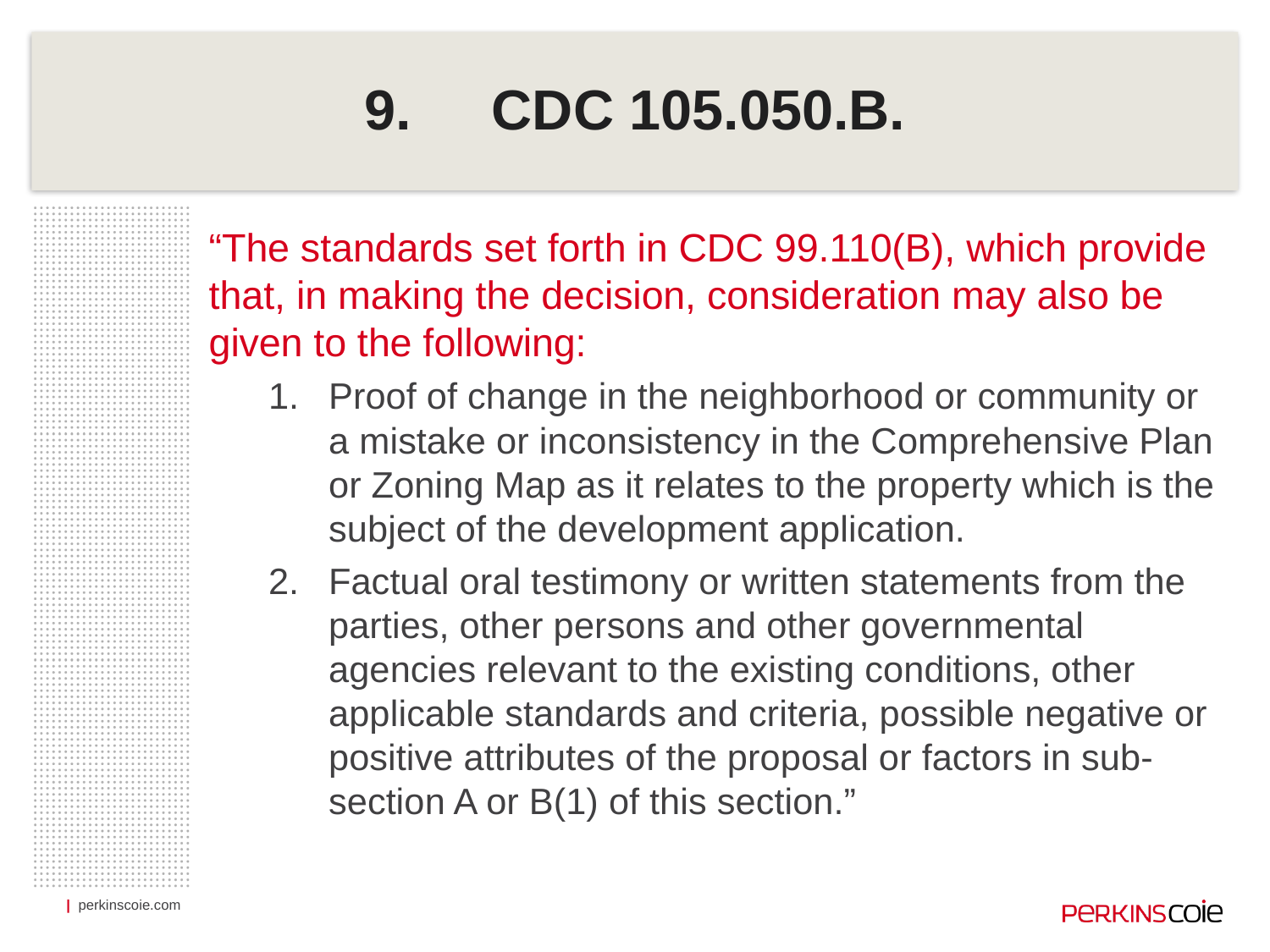

# 9.	CDC 105.050.B.
“The standards set forth in CDC 99.110(B), which provide that, in making the decision, consideration may also be given to the following:
Proof of change in the neighborhood or community or a mistake or inconsistency in the Comprehensive Plan or Zoning Map as it relates to the property which is the subject of the development application.
Factual oral testimony or written statements from the parties, other persons and other governmental agencies relevant to the existing conditions, other applicable standards and criteria, possible negative or positive attributes of the proposal or factors in sub-section A or B(1) of this section.”